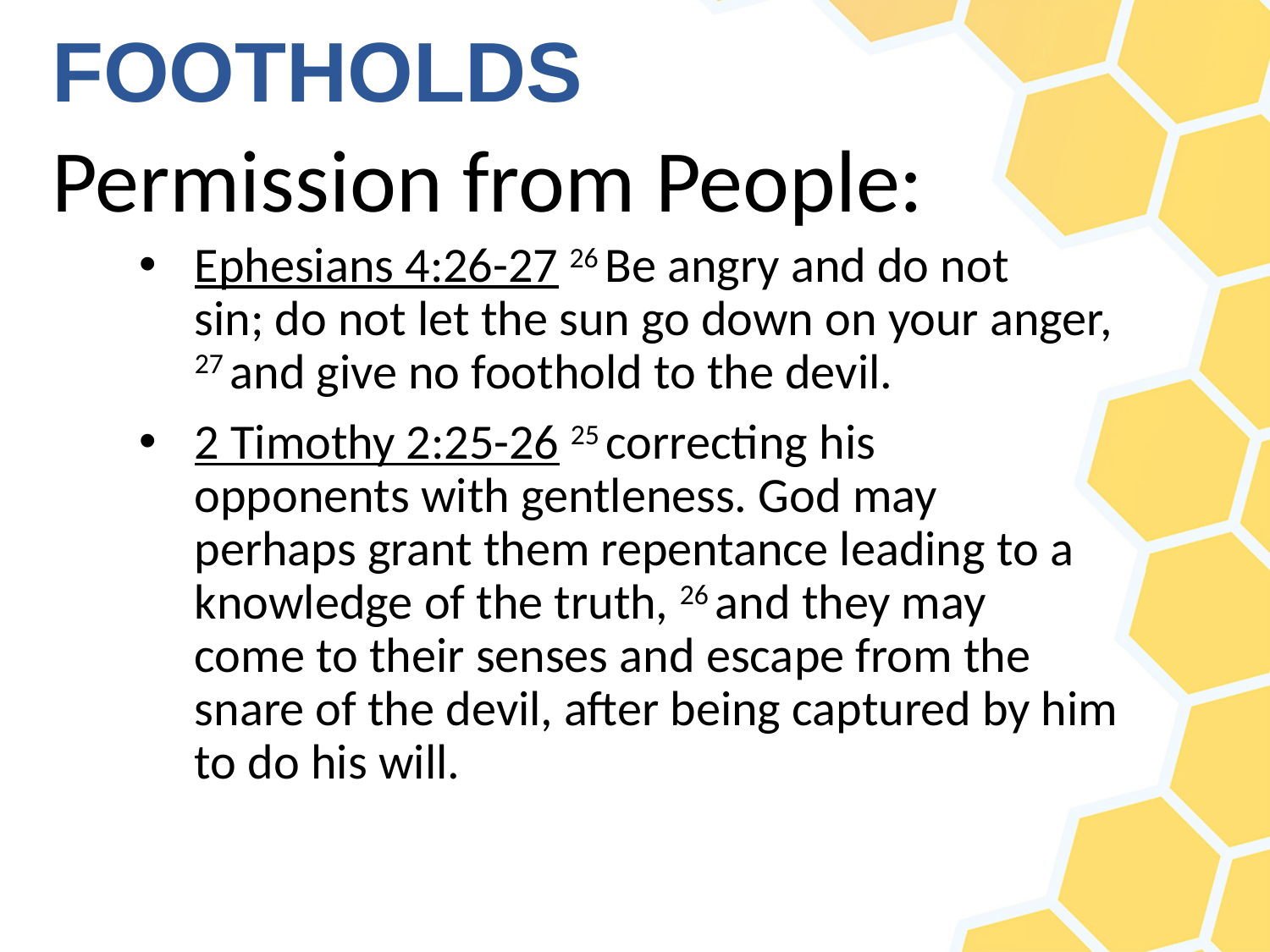

# FOOTHOLDS
Permission from People:
Ephesians 4:26-27 26 Be angry and do not
sin; do not let the sun go down on your anger, 
27 and give no foothold to the devil.
2 Timothy 2:25-26 25 correcting his
opponents with gentleness. God may
perhaps grant them repentance leading to a knowledge of the truth, 26 and they may
come to their senses and escape from the
snare of the devil, after being captured by him
to do his will.